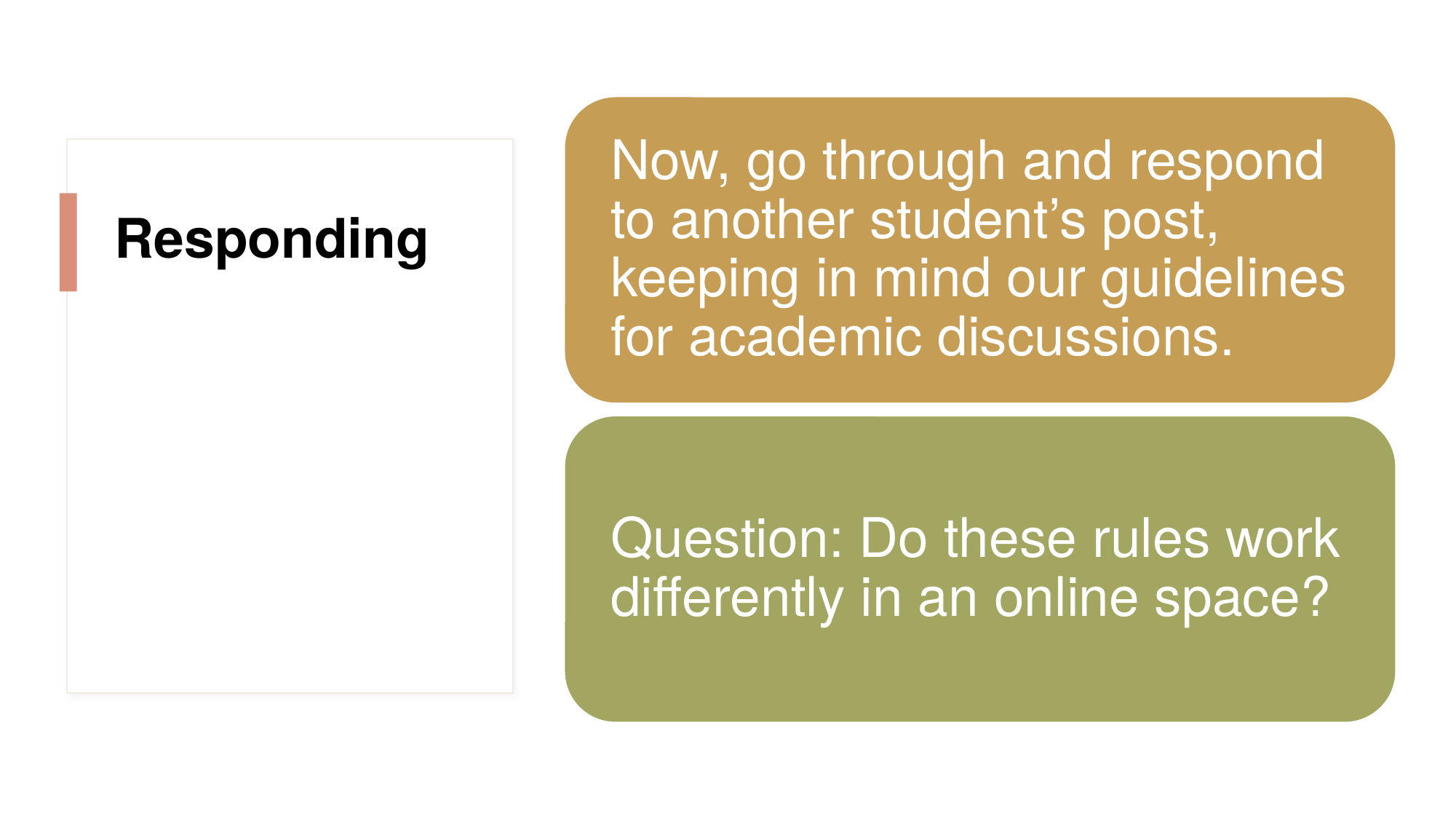

Now, go through and respond to another student’s post, keeping in mind our guidelines for academic discussions.
Question: Do these rules work differently in an online space?

# Responding